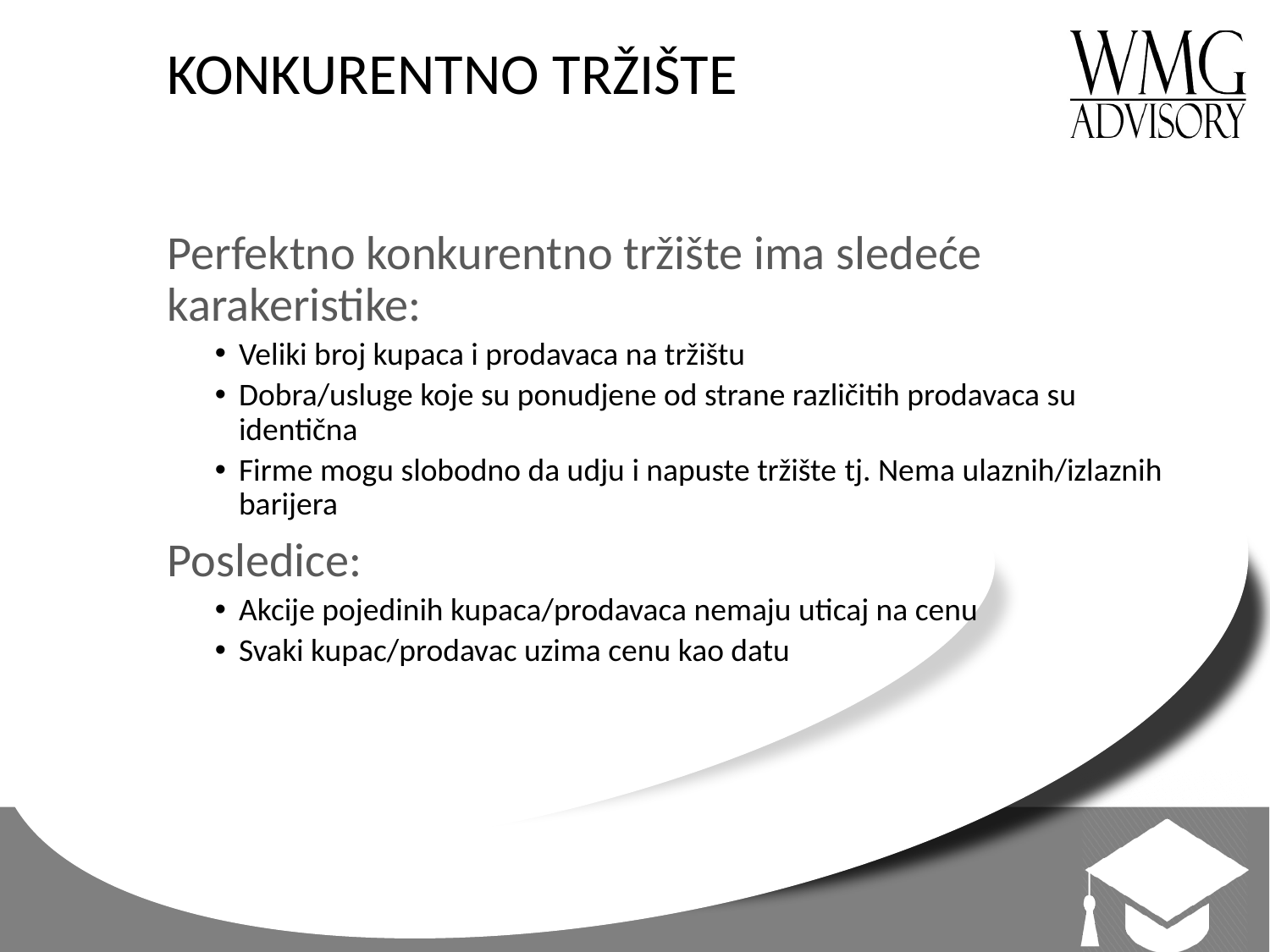

# KONKURENTNO TRŽIŠTE
Perfektno konkurentno tržište ima sledeće karakeristike:
Veliki broj kupaca i prodavaca na tržištu
Dobra/usluge koje su ponudjene od strane različitih prodavaca su identična
Firme mogu slobodno da udju i napuste tržište tj. Nema ulaznih/izlaznih barijera
Posledice:
Akcije pojedinih kupaca/prodavaca nemaju uticaj na cenu
Svaki kupac/prodavac uzima cenu kao datu